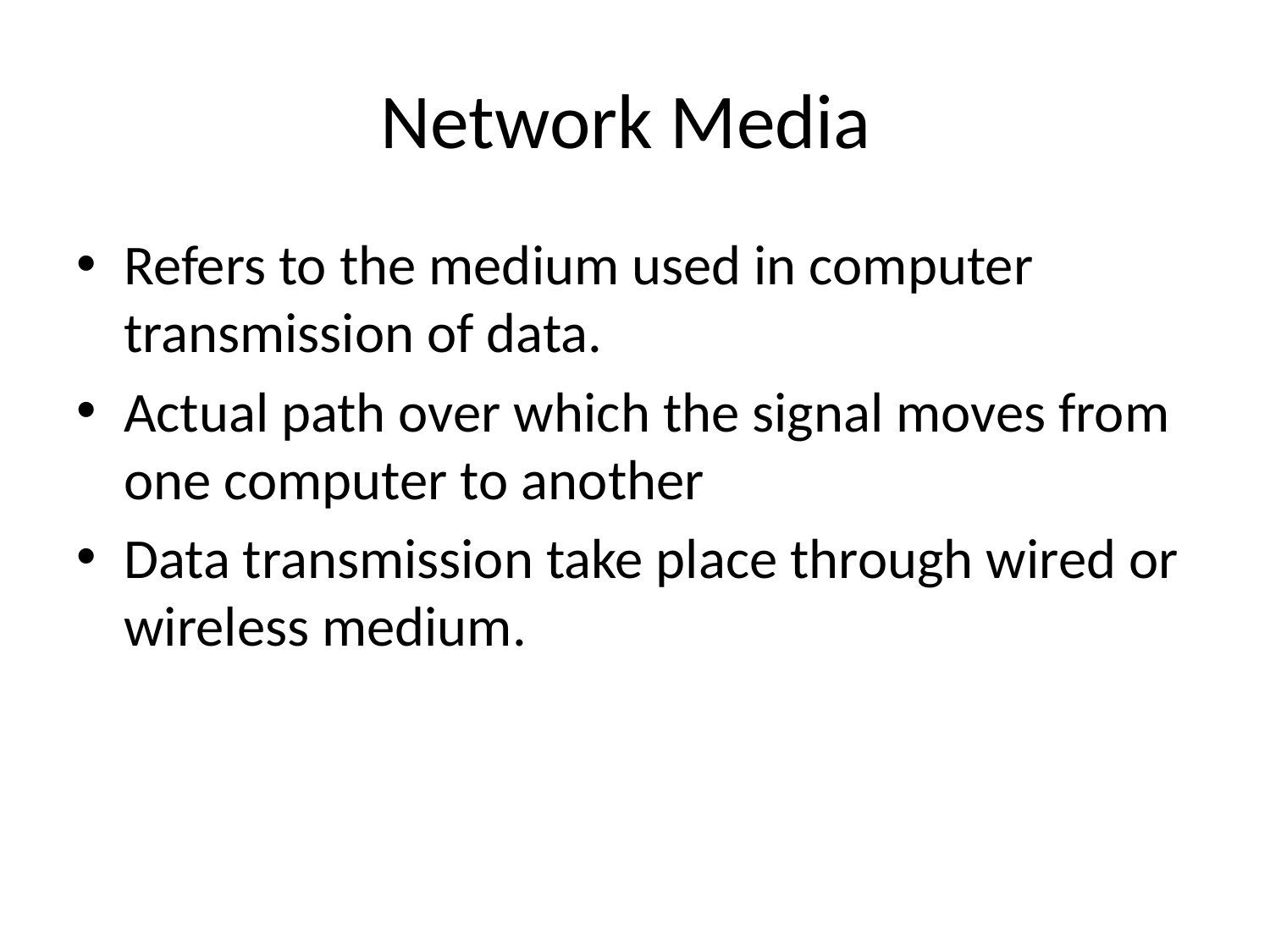

# Network Media
Refers to the medium used in computer transmission of data.
Actual path over which the signal moves from one computer to another
Data transmission take place through wired or wireless medium.